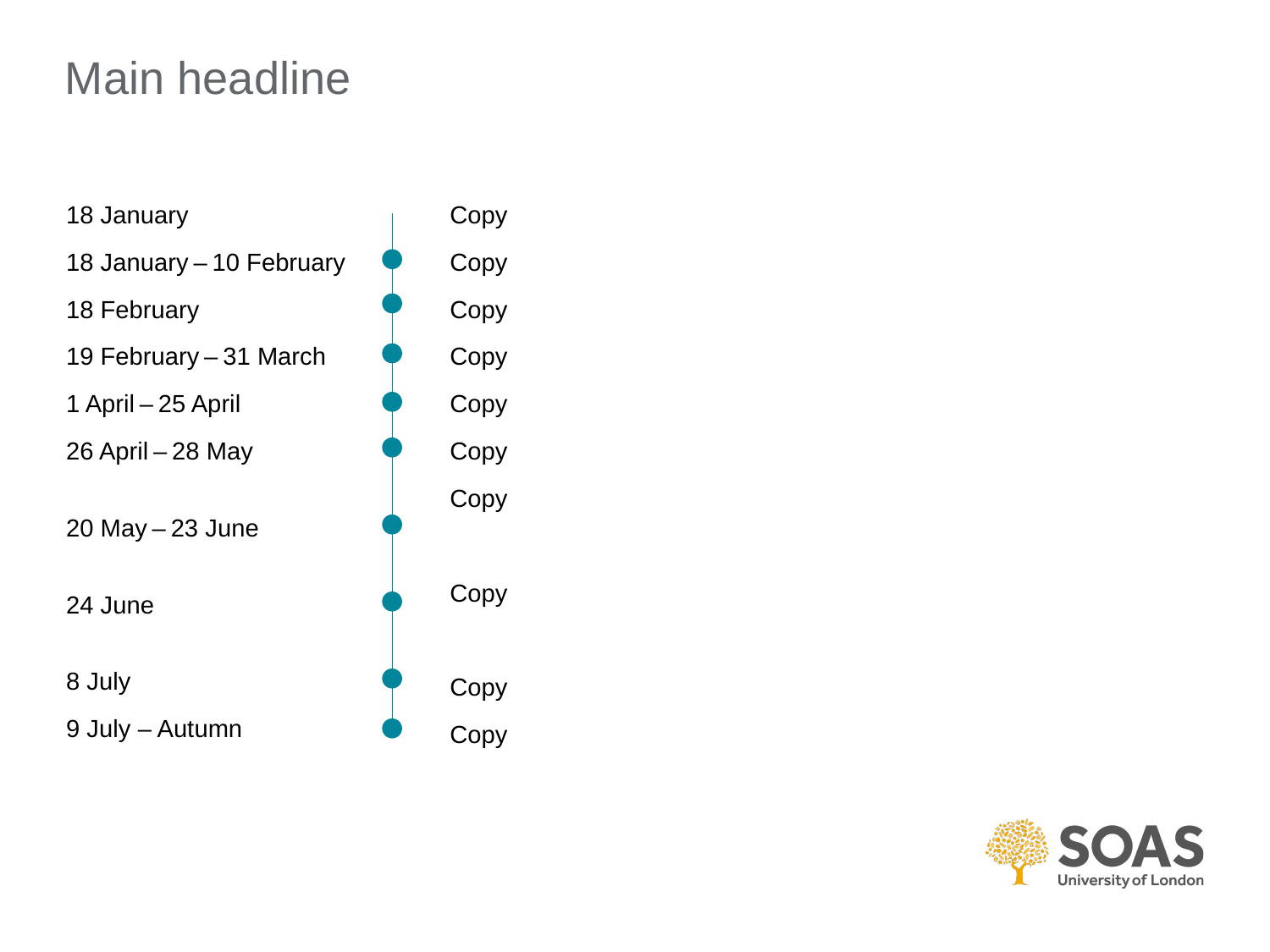

# Main headline
18 January
18 January – 10 February
18 February
19 February – 31 March
1 April – 25 April
26 April – 28 May
20 May – 23 June
24 June
8 July
9 July – Autumn

Copy
Copy
Copy
Copy
Copy
Copy
Copy

Copy

Copy
Copy